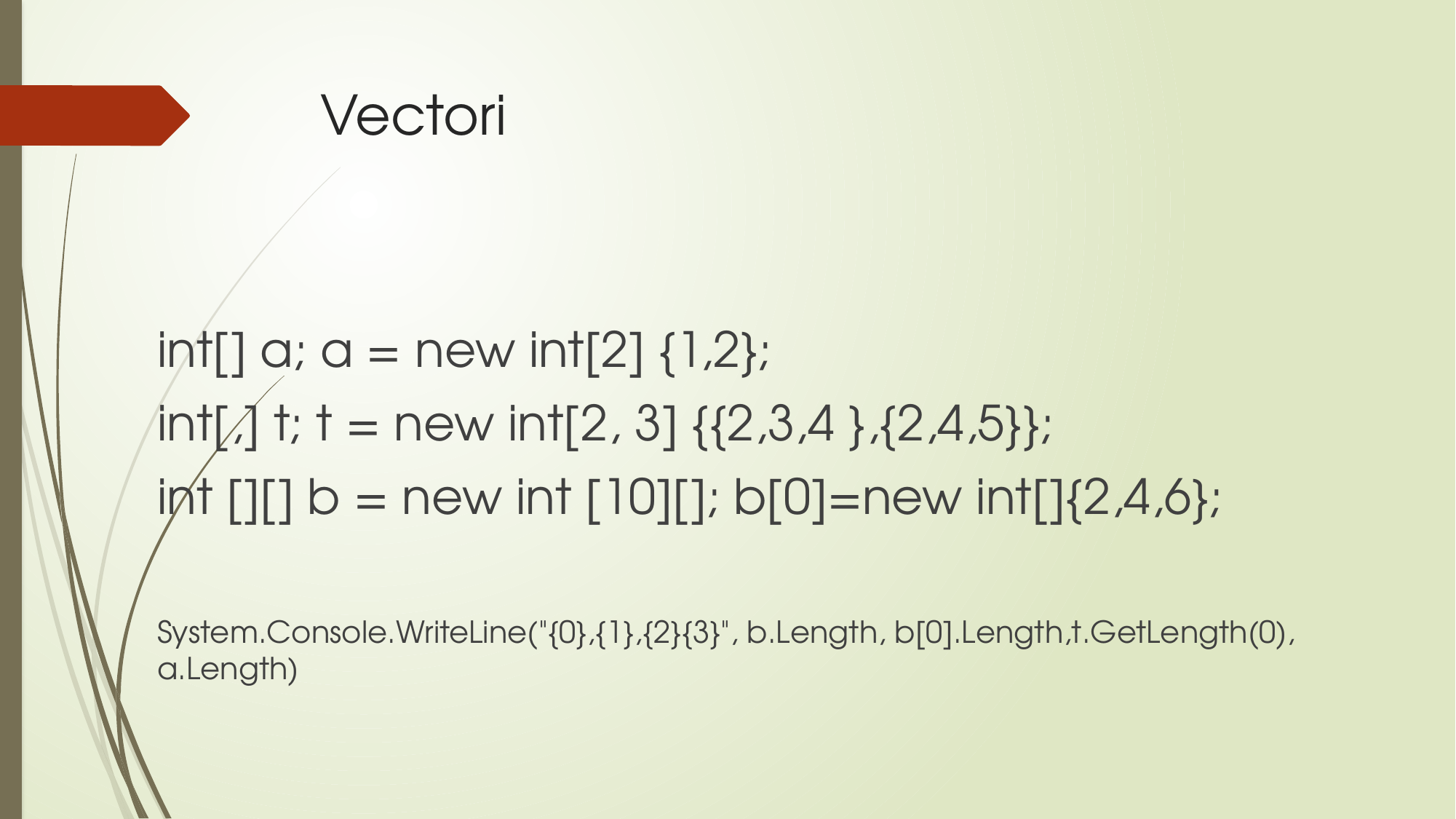

# Vectori
int[] a; a = new int[2] {1,2};
int[,] t; t = new int[2, 3] {{2,3,4 },{2,4,5}};
int [][] b = new int [10][]; b[0]=new int[]{2,4,6};

System.Console.WriteLine("{0},{1},{2}{3}", b.Length, b[0].Length,t.GetLength(0), a.Length)